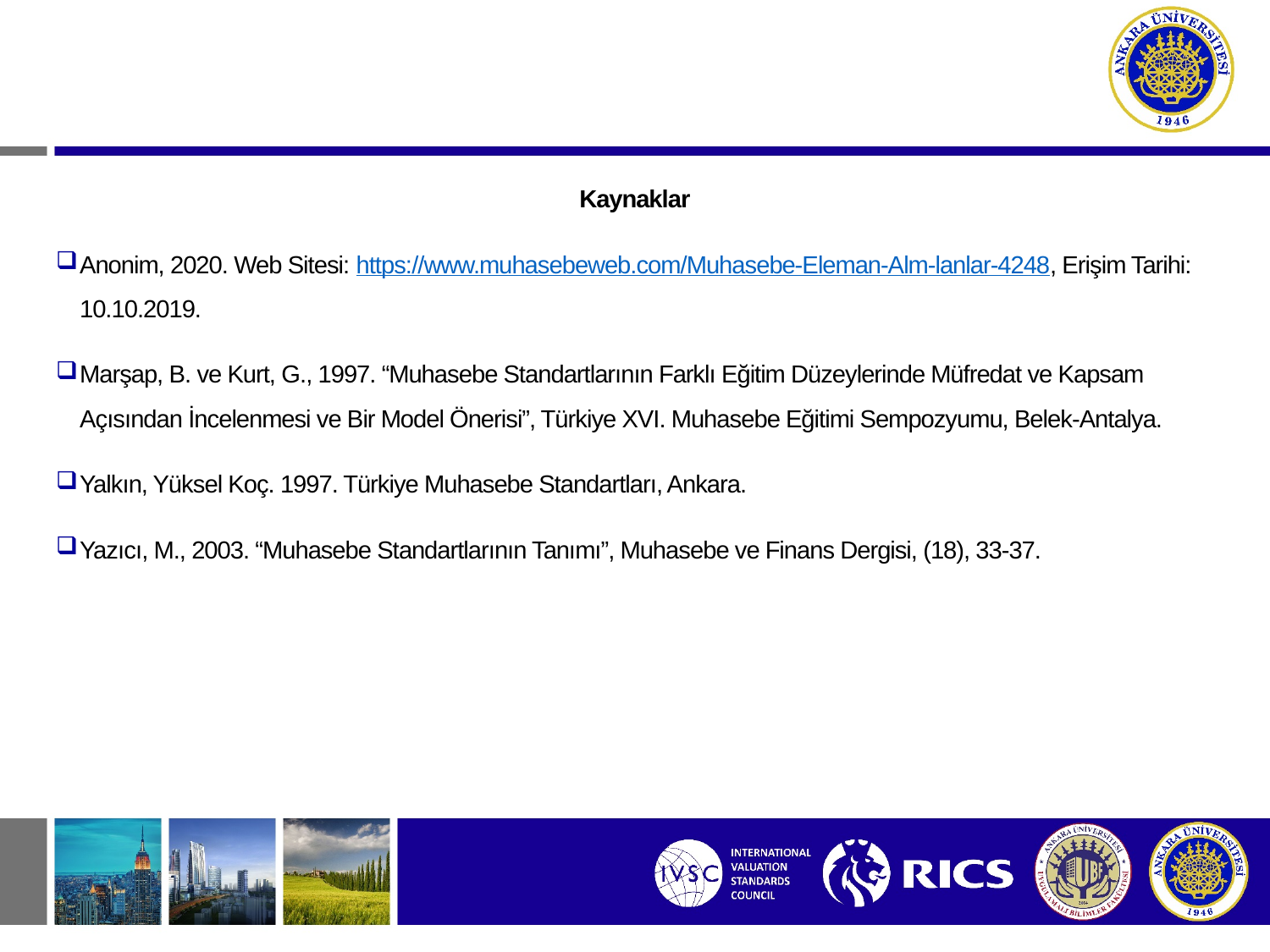

#
Kaynaklar
Anonim, 2020. Web Sitesi: https://www.muhasebeweb.com/Muhasebe-Eleman-Alm-lanlar-4248, Erişim Tarihi: 10.10.2019.
Marşap, B. ve Kurt, G., 1997. “Muhasebe Standartlarının Farklı Eğitim Düzeylerinde Müfredat ve Kapsam Açısından İncelenmesi ve Bir Model Önerisi”, Türkiye XVI. Muhasebe Eğitimi Sempozyumu, Belek-Antalya.
Yalkın, Yüksel Koç. 1997. Türkiye Muhasebe Standartları, Ankara.
Yazıcı, M., 2003. “Muhasebe Standartlarının Tanımı”, Muhasebe ve Finans Dergisi, (18), 33-37.